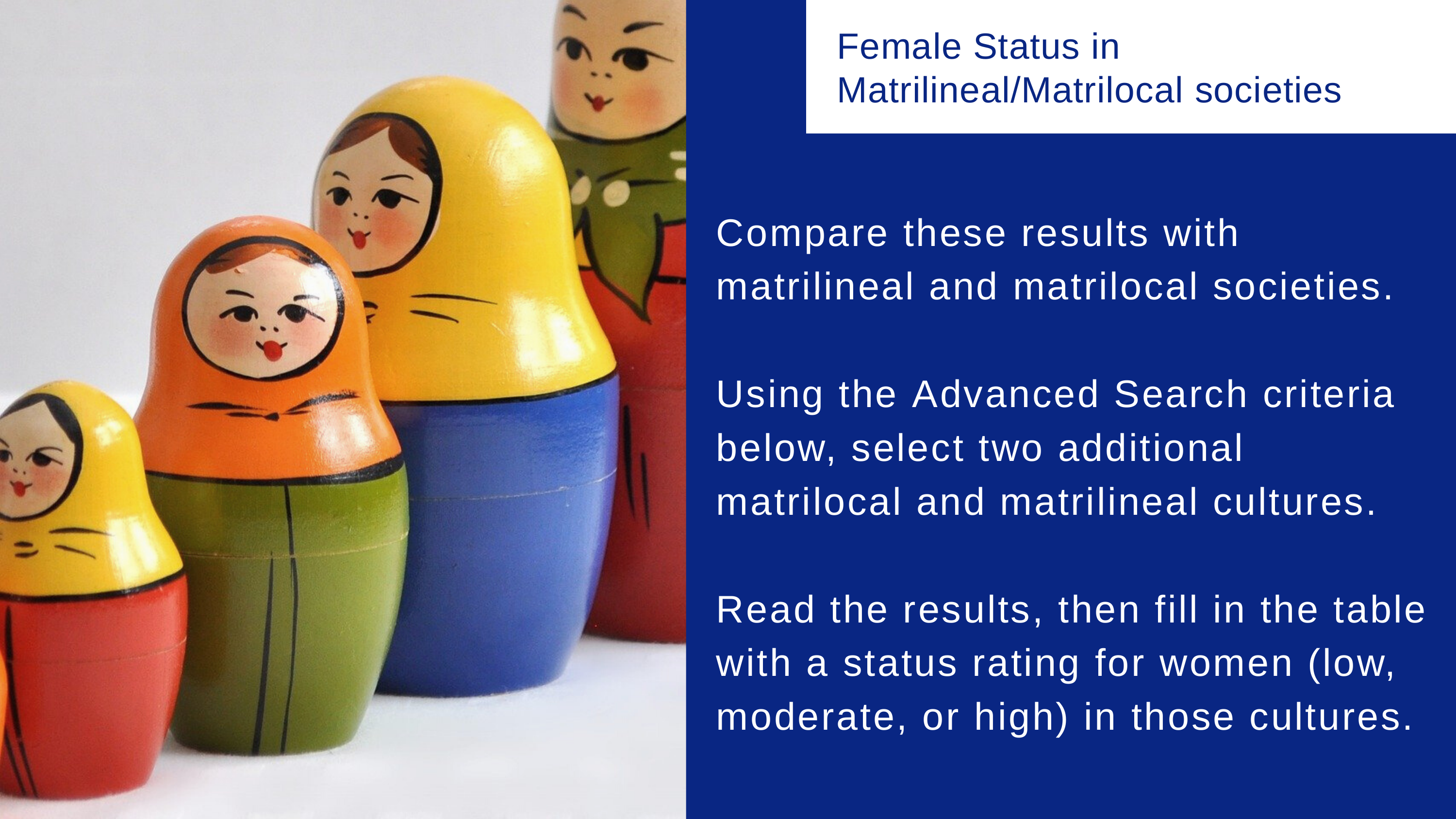

Female Status in Matrilineal/Matrilocal societies
Compare these results with matrilineal and matrilocal societies.

Using the Advanced Search criteria below, select two additional matrilocal and matrilineal cultures.

Read the results, then fill in the table with a status rating for women (low, moderate, or high) in those cultures.